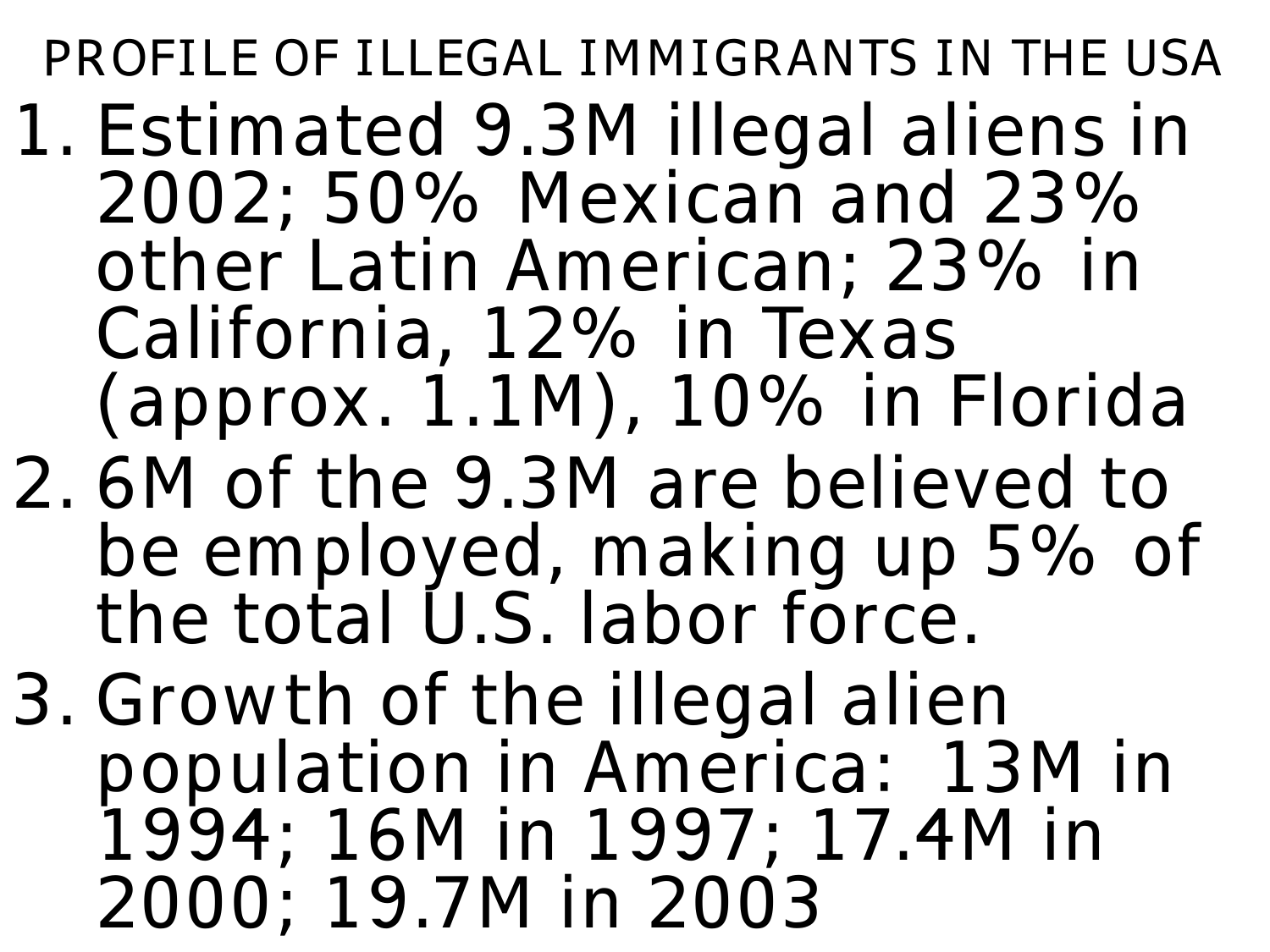

# PROFILE OF ILLEGAL IMMIGRANTS IN THE USA
Estimated 9.3M illegal aliens in 2002; 50% Mexican and 23% other Latin American; 23% in California, 12% in Texas (approx. 1.1M), 10% in Florida
6M of the 9.3M are believed to be employed, making up 5% of the total U.S. labor force.
Growth of the illegal alien population in America:  13M in 1994; 16M in 1997; 17.4M in 2000; 19.7M in 2003